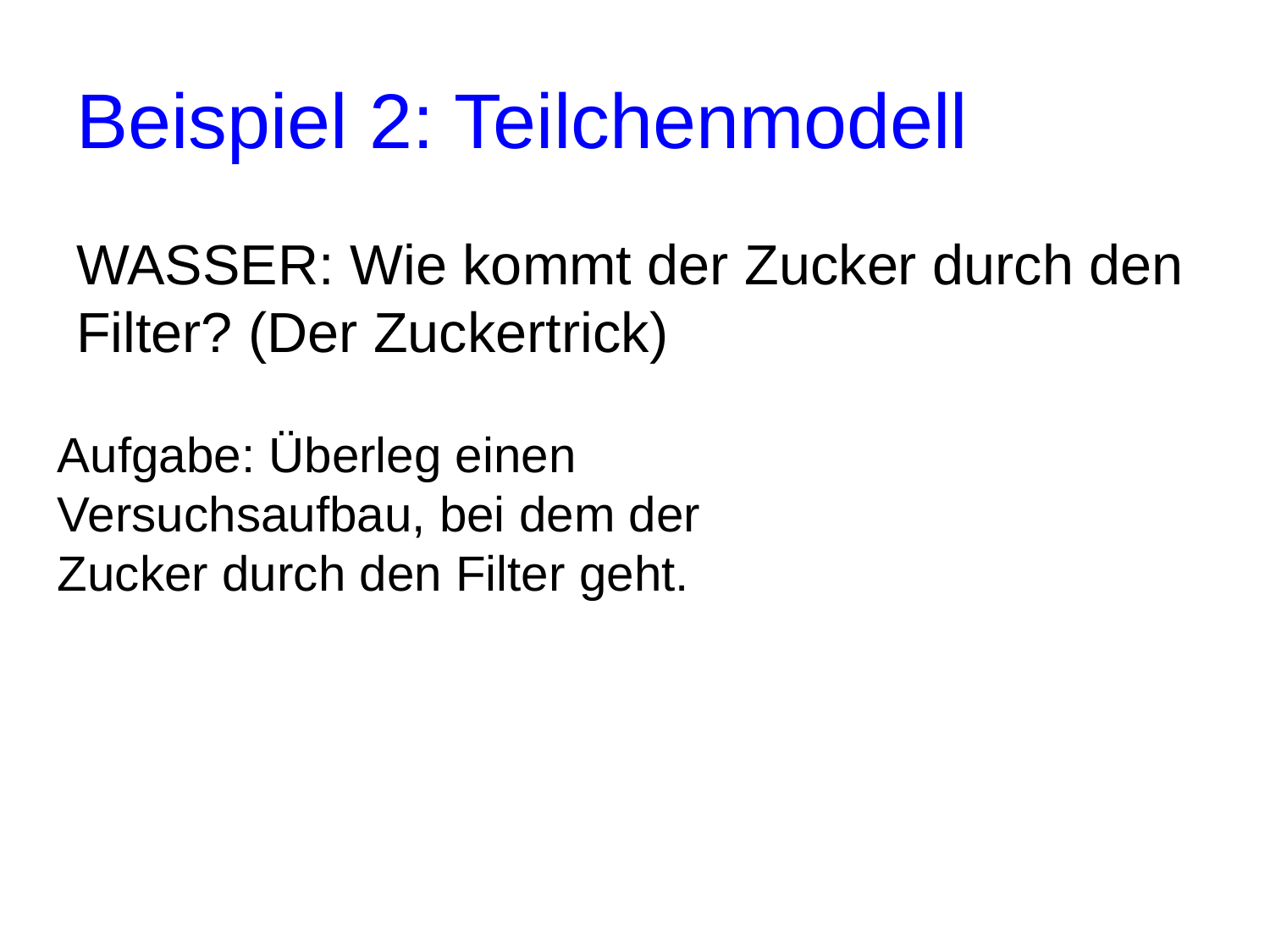

# Beispiel 2: Teilchenmodell
WASSER: Wie kommt der Zucker durch den Filter? (Der Zuckertrick)

Aufgabe: Überleg einen Versuchsaufbau, bei dem der Zucker durch den Filter geht.